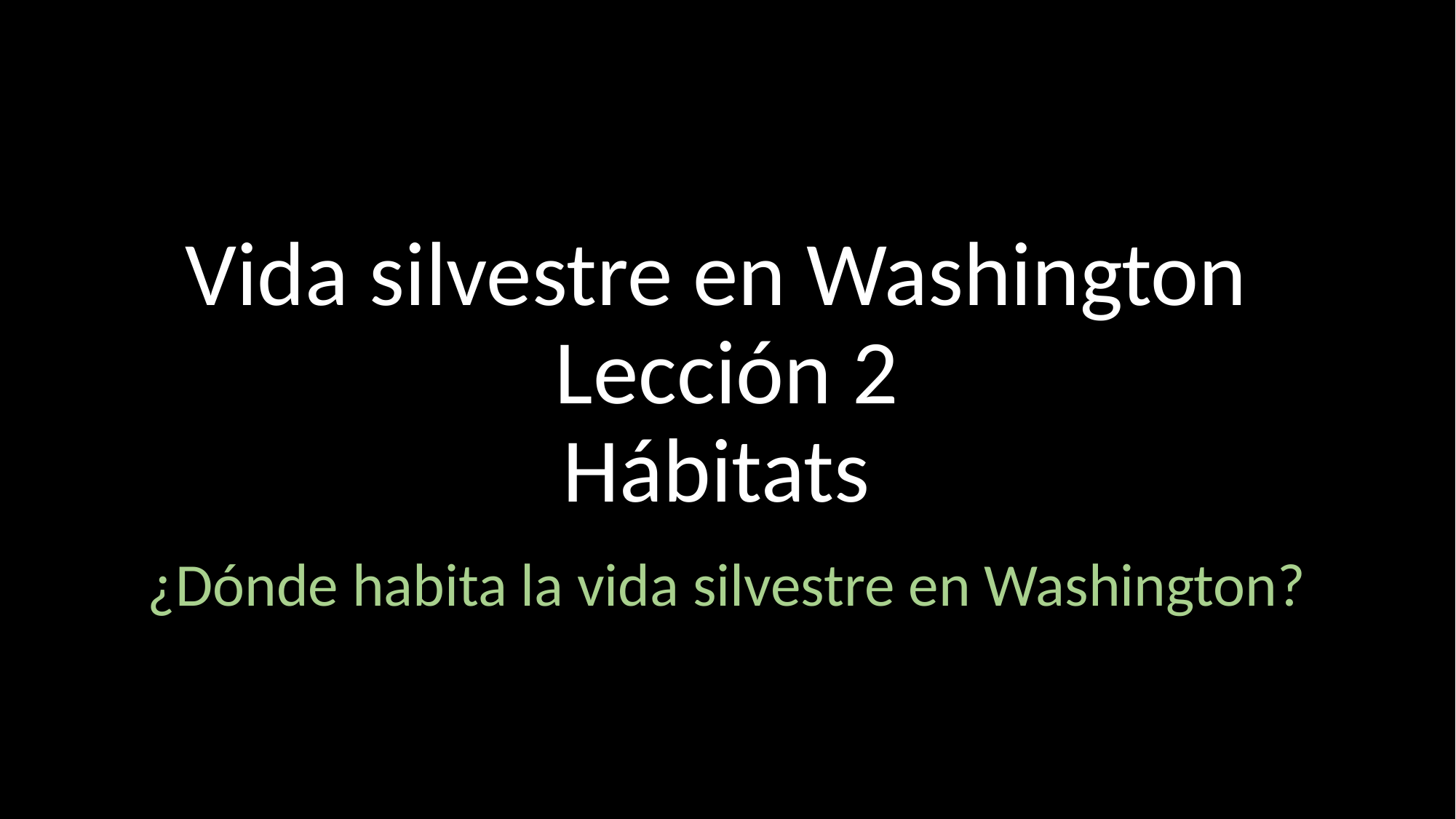

# Vida silvestre en Washington Lección 2 Hábitats
¿Dónde habita la vida silvestre en Washington?